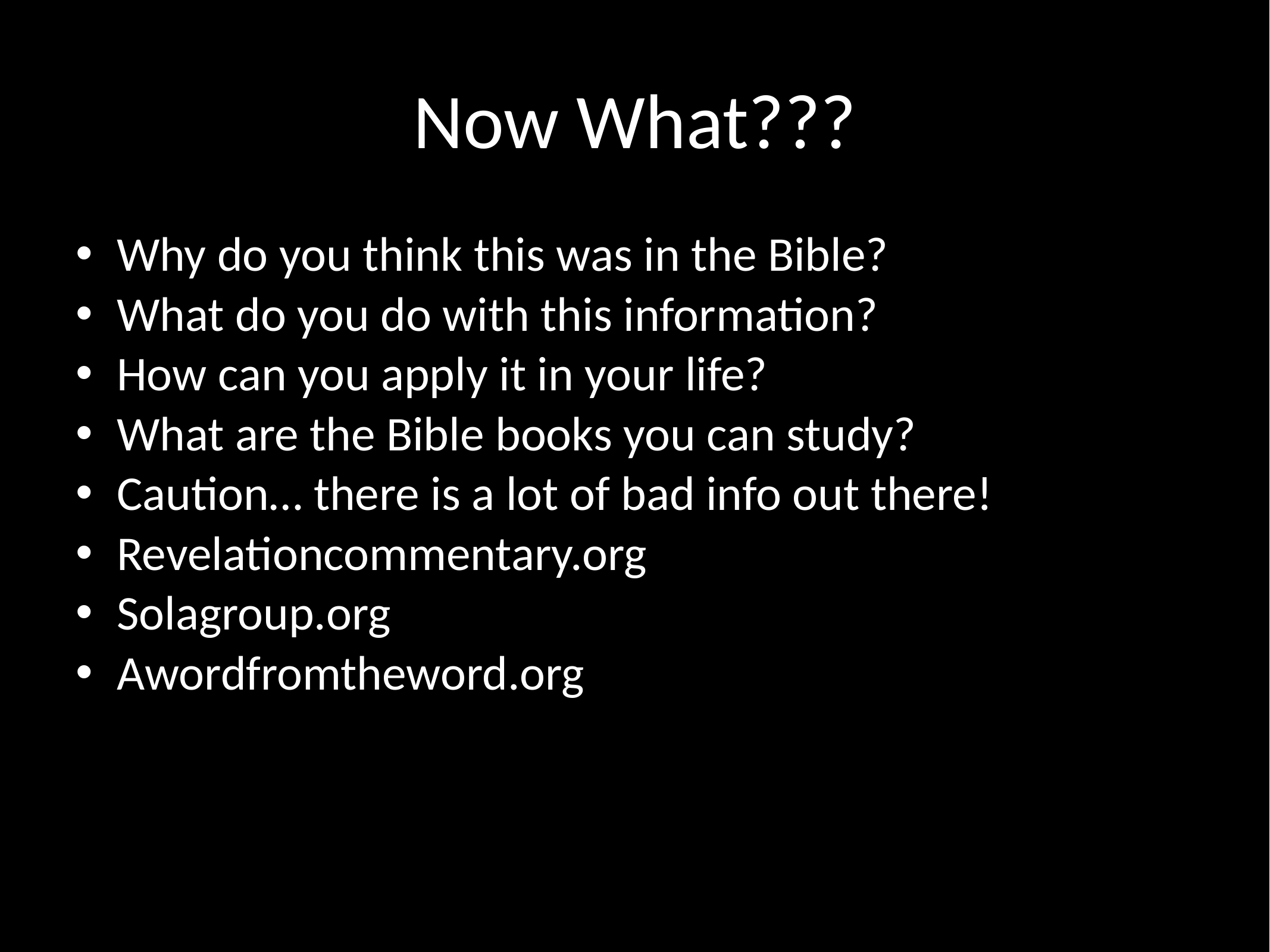

# Now What???
Why do you think this was in the Bible?
What do you do with this information?
How can you apply it in your life?
What are the Bible books you can study?
Caution… there is a lot of bad info out there!
Revelationcommentary.org
Solagroup.org
Awordfromtheword.org